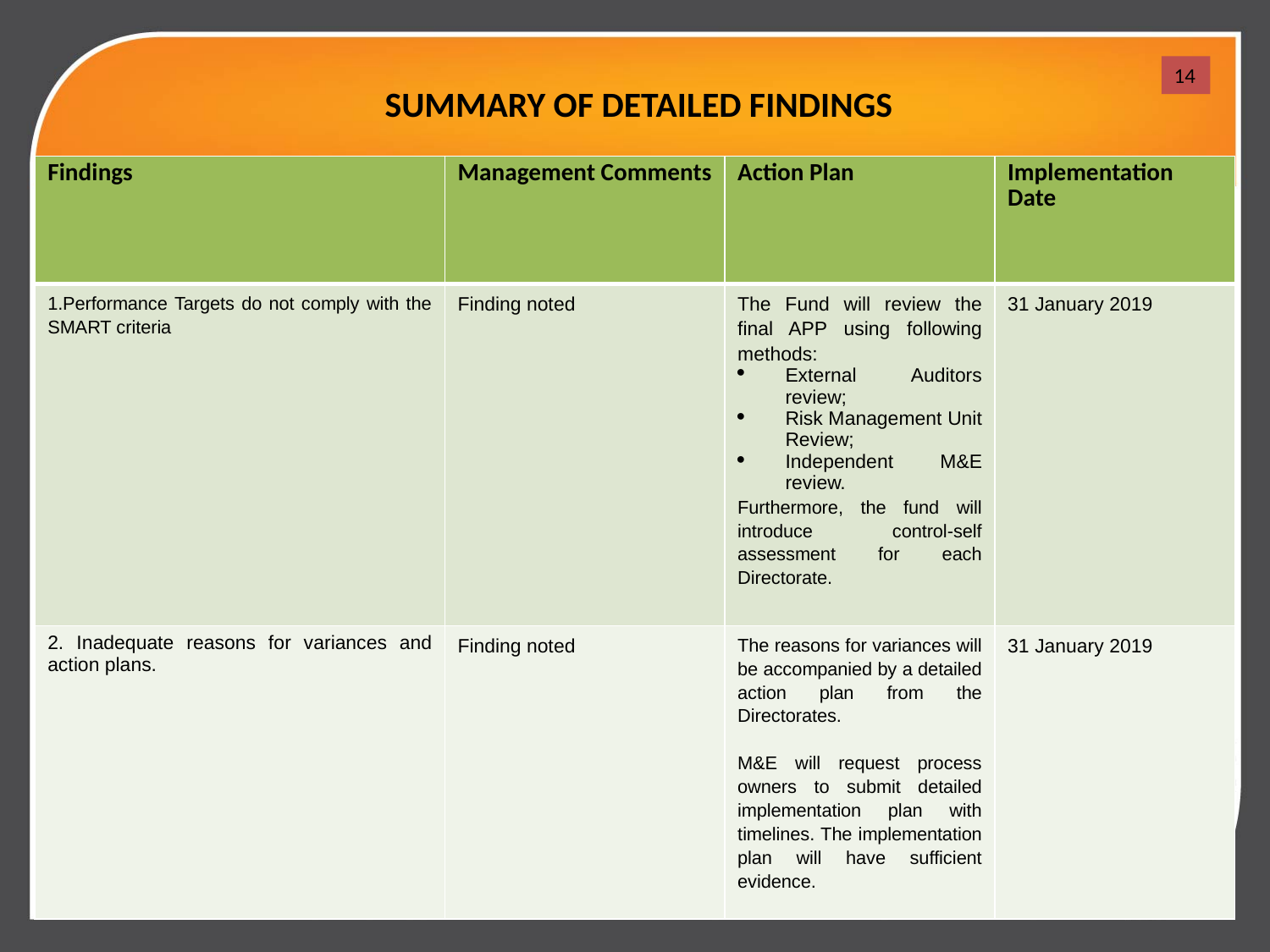

# SUMMARY OF DETAILED FINDINGS
14
| Findings | Management Comments | Action Plan | Implementation Date |
| --- | --- | --- | --- |
| Performance Targets do not comply with the SMART criteria | Finding noted | The Fund will review the final APP using following methods: External Auditors review; Risk Management Unit Review; Independent M&E review. Furthermore, the fund will introduce control-self assessment for each Directorate. | 31 January 2019 |
| 2. Inadequate reasons for variances and action plans. | Finding noted | The reasons for variances will be accompanied by a detailed action plan from the Directorates.   M&E will request process owners to submit detailed implementation plan with timelines. The implementation plan will have sufficient evidence. | 31 January 2019 |

14